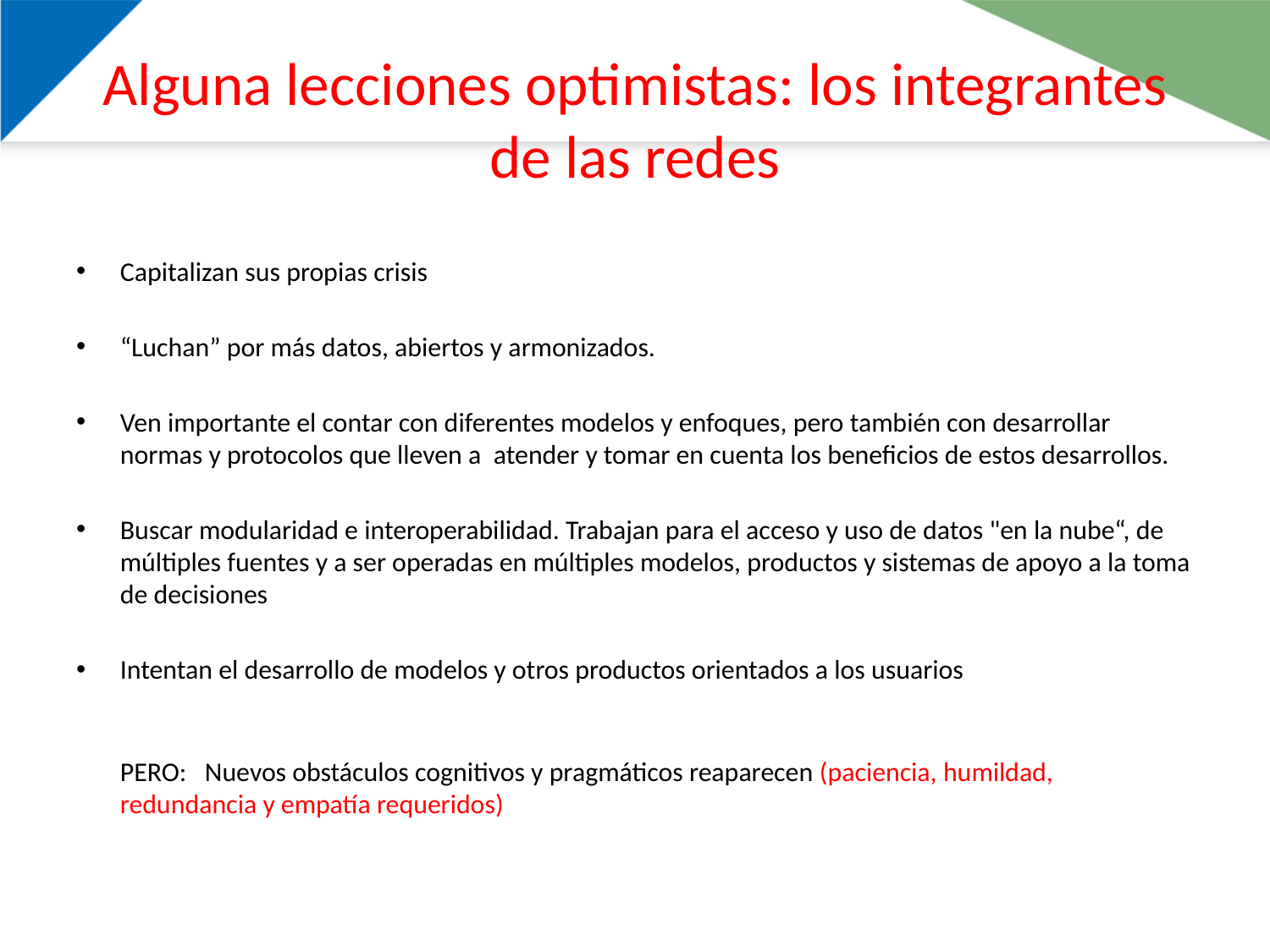

# Alguna lecciones optimistas: los integrantes de las redes

Capitalizan sus propias crisis

“Luchan” por más datos, abiertos y armonizados.

Ven importante el contar con diferentes modelos y enfoques, pero también con desarrollar normas y protocolos que lleven a  atender y tomar en cuenta los beneficios de estos desarrollos.

Buscar modularidad e interoperabilidad. Trabajan para el acceso y uso de datos "en la nube“, de múltiples fuentes y a ser operadas en múltiples modelos, productos y sistemas de apoyo a la toma de decisiones

Intentan el desarrollo de modelos y otros productos orientados a los usuarios
PERO:   Nuevos obstáculos cognitivos y pragmáticos reaparecen (paciencia, humildad, redundancia y empatía requeridos)